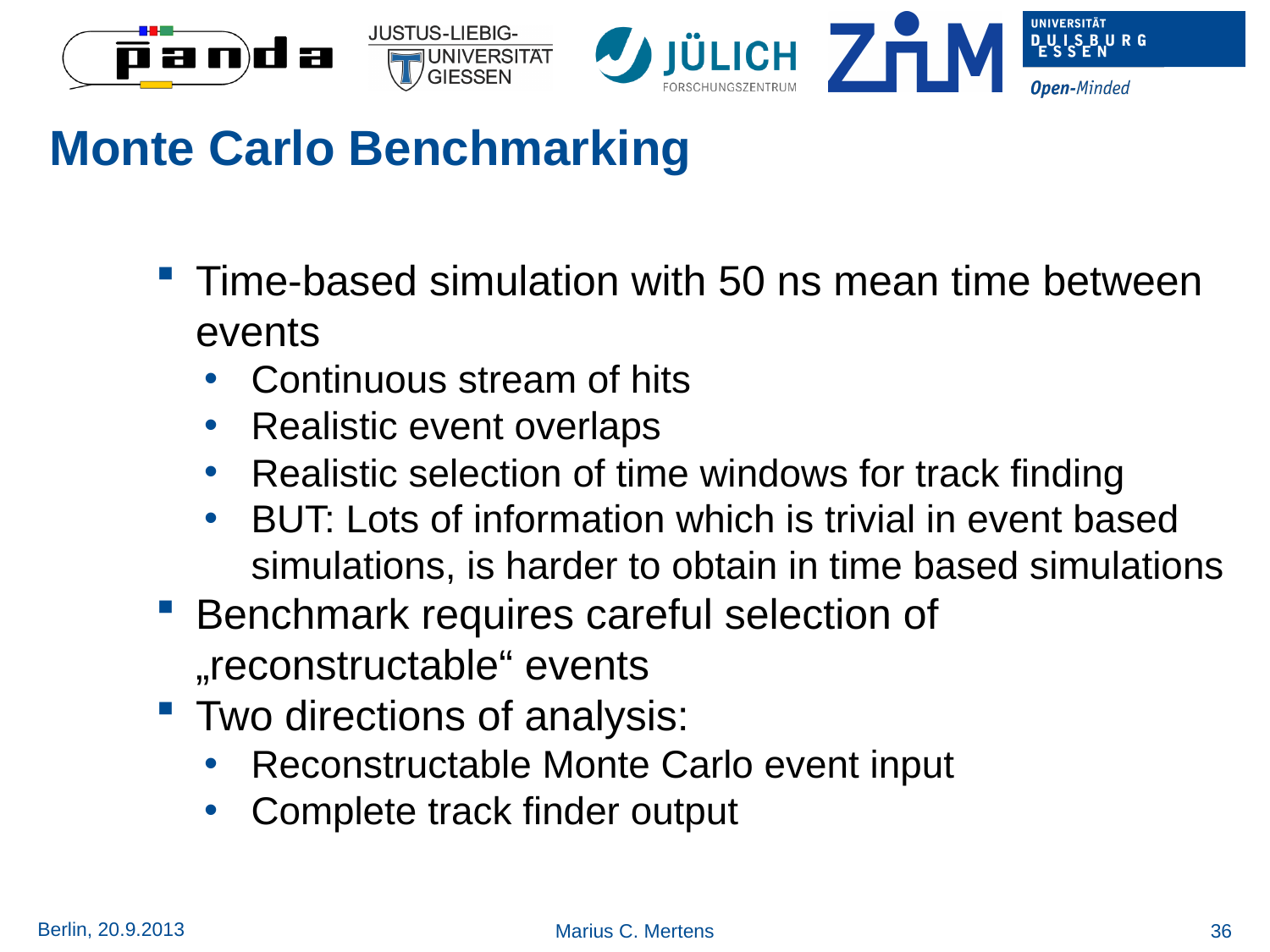

# Monte Carlo Benchmarking

Time-based simulation with 50 ns mean time between events
Continuous stream of hits
Realistic event overlaps
Realistic selection of time windows for track finding
BUT: Lots of information which is trivial in event based simulations, is harder to obtain in time based simulations
Benchmark requires careful selection of
„reconstructable“ events
Two directions of analysis:
Reconstructable Monte Carlo event input
Complete track finder output
Berlin, 20.9.2013
Marius C. Mertens
36